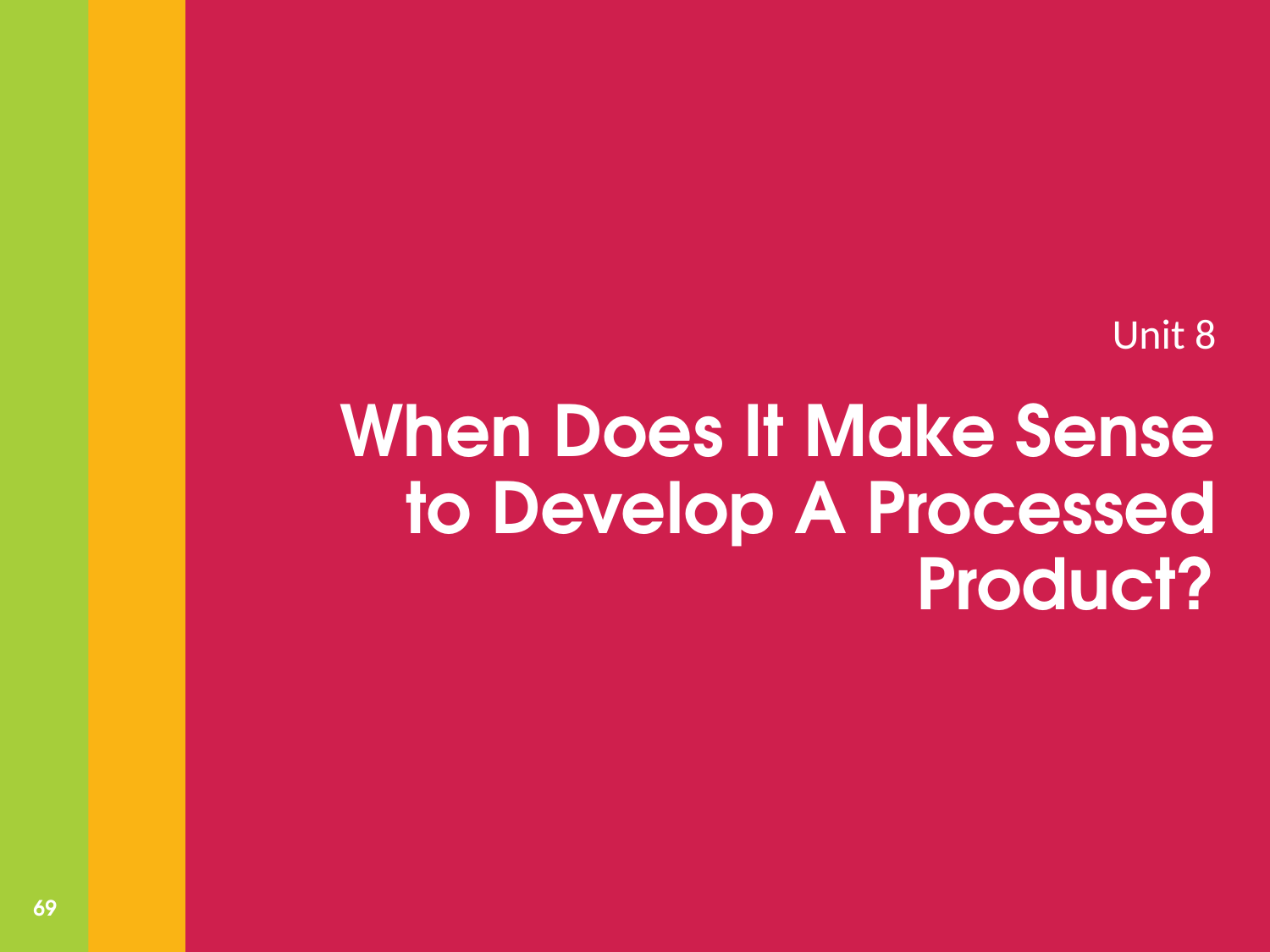

Unit 8

# When Does It Make Sense to Develop A Processed Product?
69